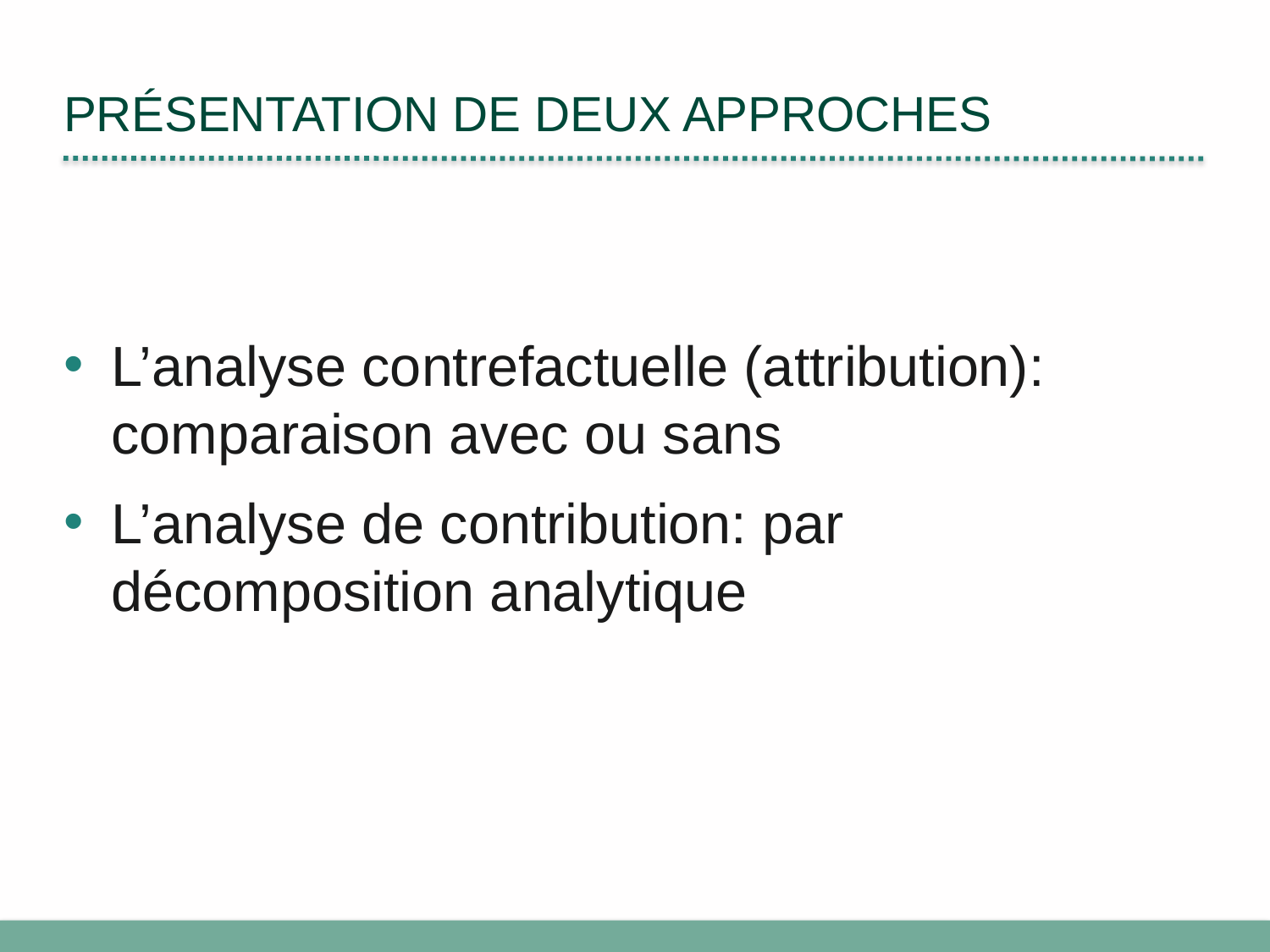

# Présentation de deux approches
L’analyse contrefactuelle (attribution): comparaison avec ou sans
L’analyse de contribution: par décomposition analytique